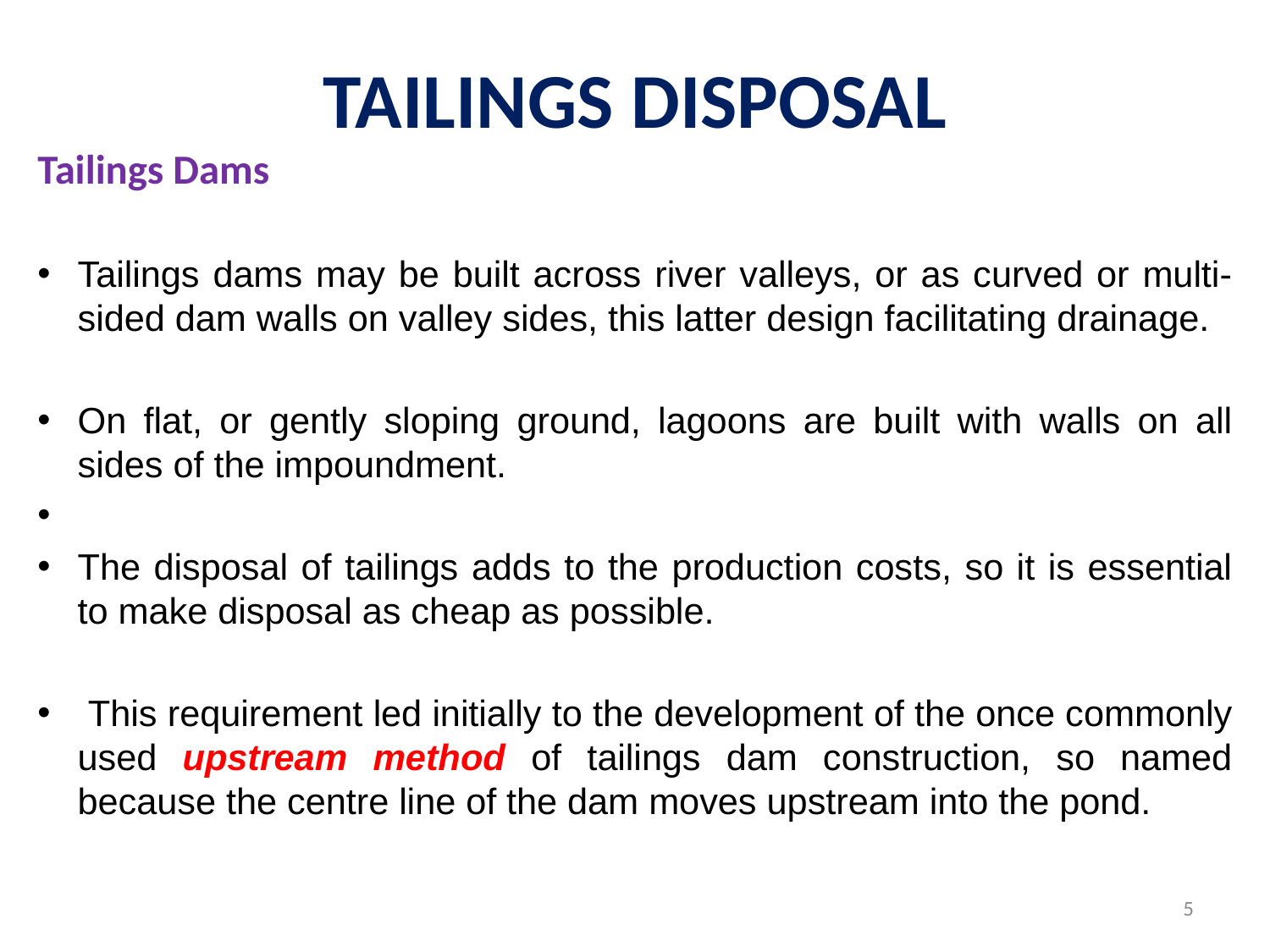

# TAILINGS DISPOSAL
Tailings Dams

Tailings dams may be built across river valleys, or as curved or multi-sided dam walls on valley sides, this latter design facilitating drainage.

On flat, or gently sloping ground, lagoons are built with walls on all sides of the impoundment.

The disposal of tailings adds to the production costs, so it is essential to make disposal as cheap as possible.

 This requirement led initially to the development of the once commonly used upstream method of tailings dam construction, so named because the centre line of the dam moves upstream into the pond.

5